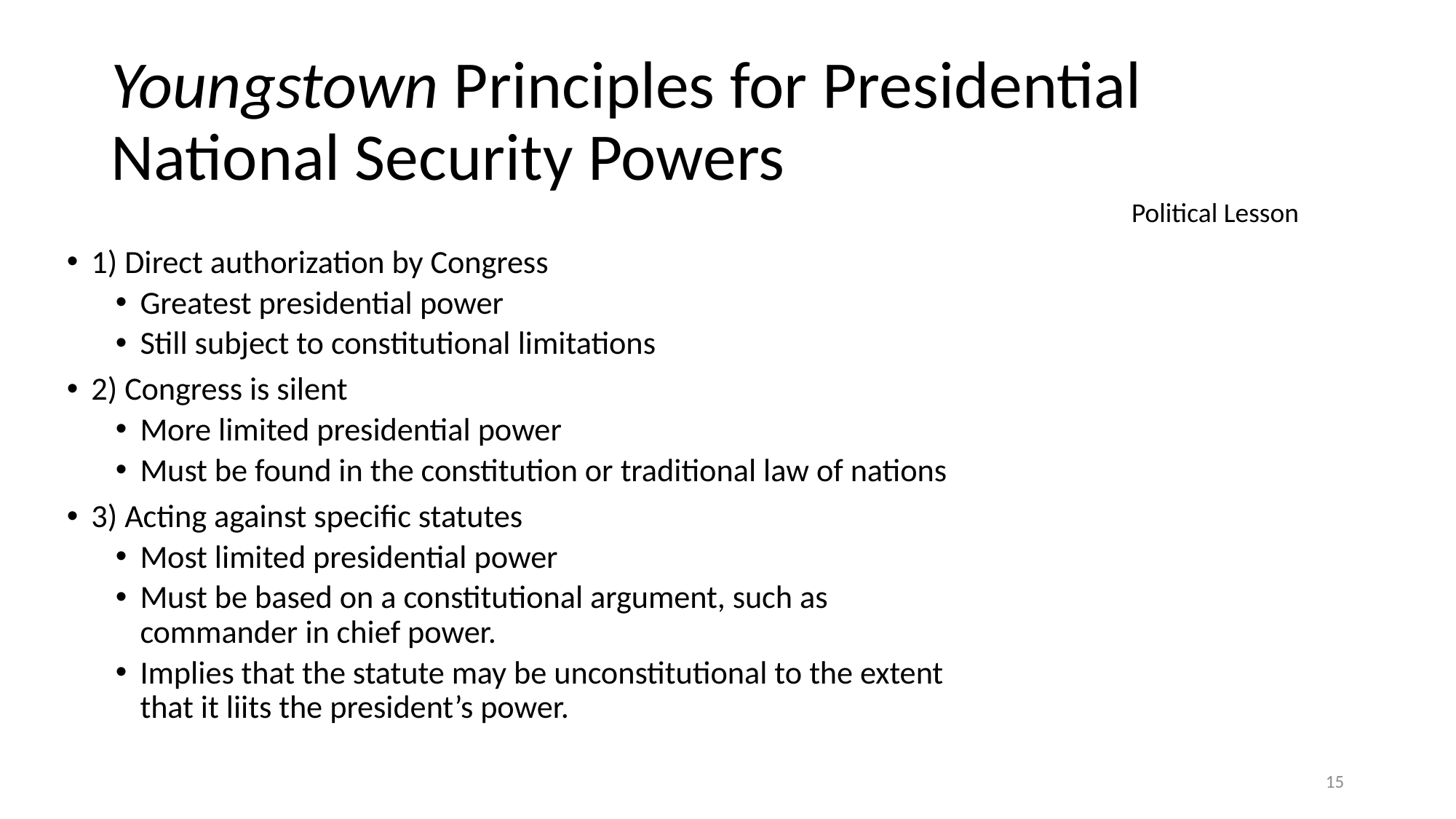

# Youngstown Principles for Presidential National Security Powers
Political Lesson
1) Direct authorization by Congress
Greatest presidential power
Still subject to constitutional limitations
2) Congress is silent
More limited presidential power
Must be found in the constitution or traditional law of nations
3) Acting against specific statutes
Most limited presidential power
Must be based on a constitutional argument, such as commander in chief power.
Implies that the statute may be unconstitutional to the extent that it liits the president’s power.
15